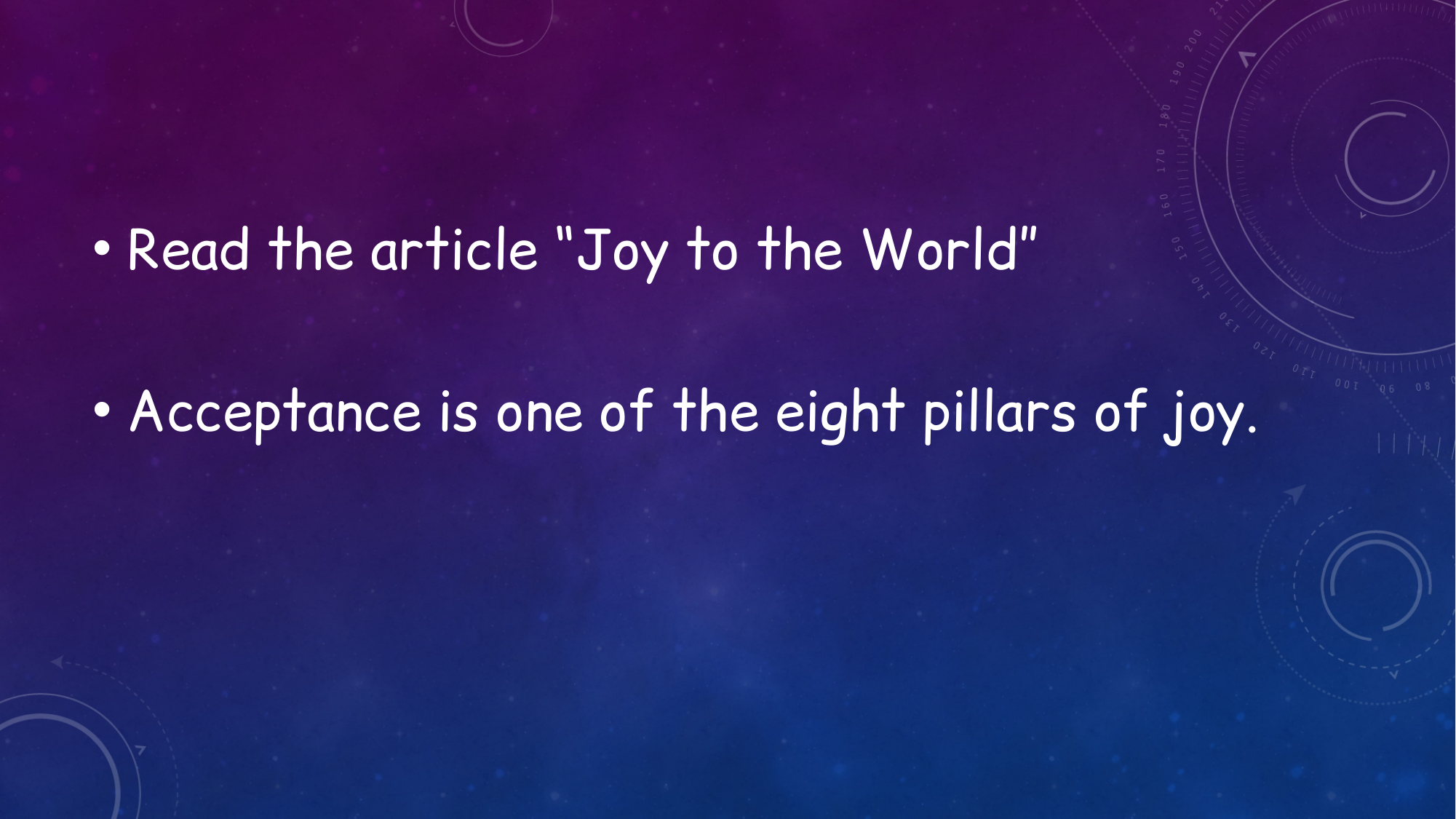

Read the article “Joy to the World”

Acceptance is one of the eight pillars of joy.